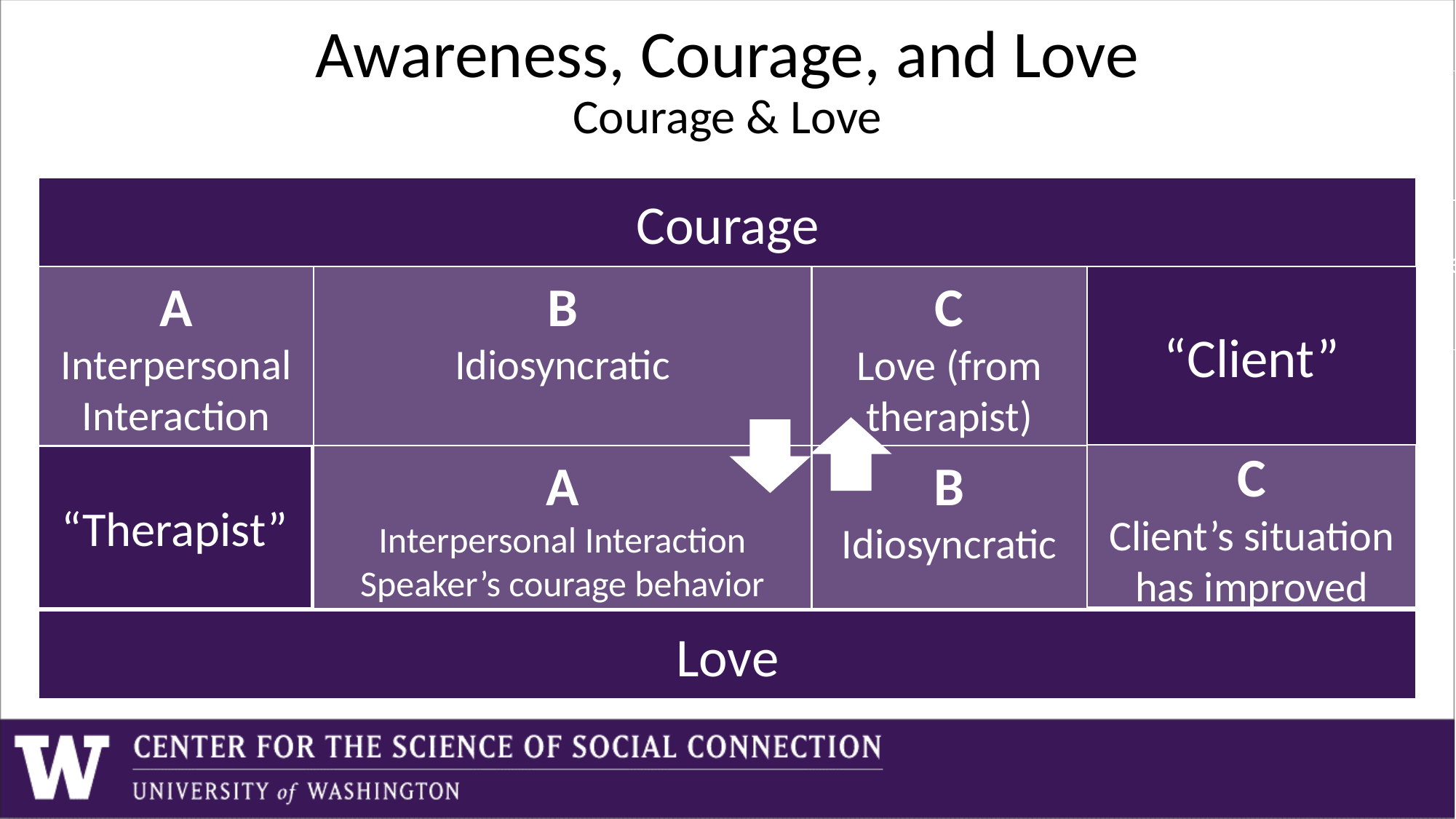

# Awareness, Courage, and Love Courage & Love

Speaker

Courage

Reinforcement
C

“Client”
C
Love (from therapist)
B
Idiosyncratic
A
Interpersonal Interaction

C
Client’s situation has improved
A
Interpersonal Interaction
Speaker’s courage behavior
B
Idiosyncratic
“Therapist”
Love